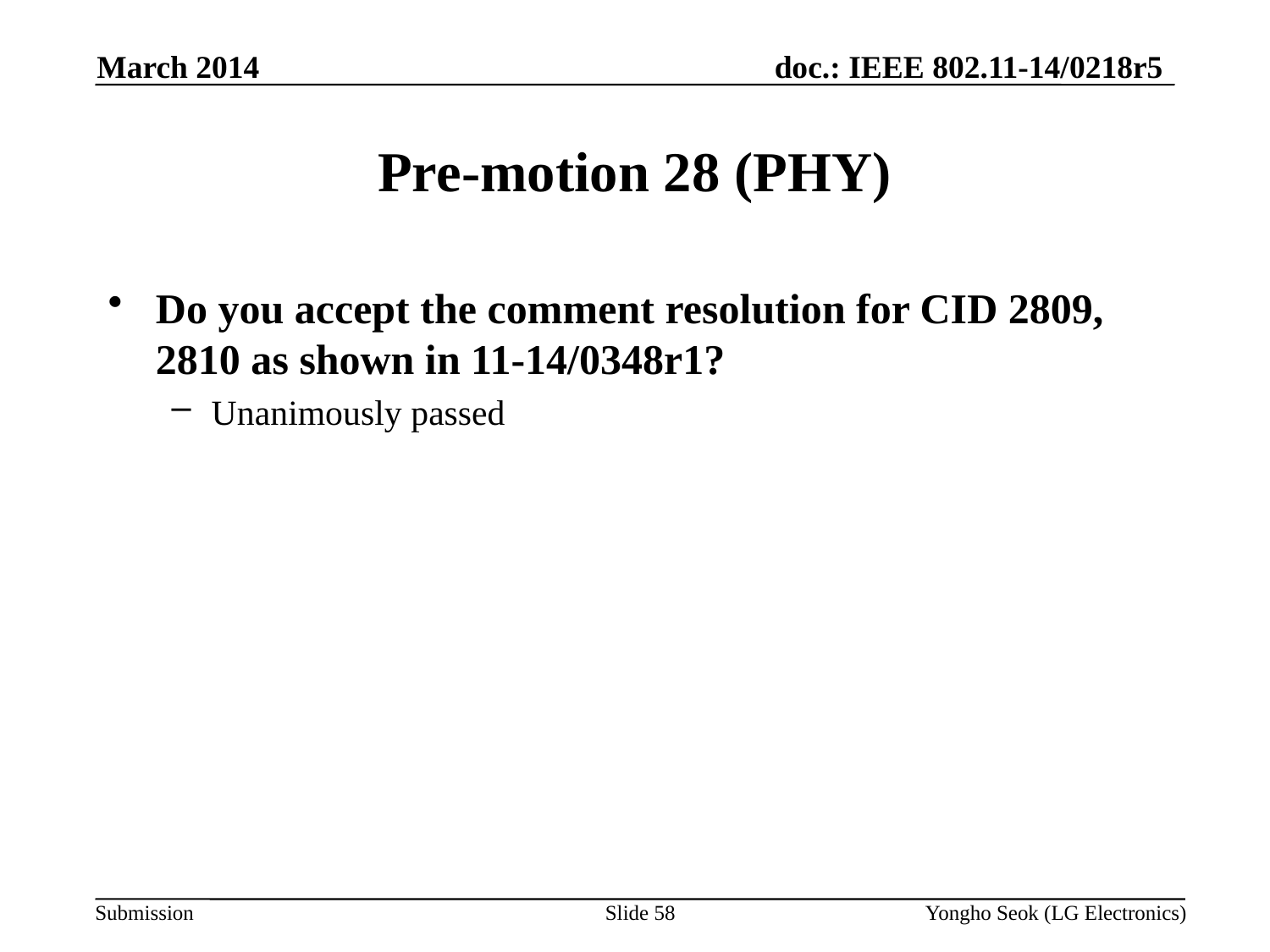

March 2014
# Pre-motion 28 (PHY)
Do you accept the comment resolution for CID 2809, 2810 as shown in 11-14/0348r1?
Unanimously passed

Slide 58
Yongho Seok (LG Electronics)